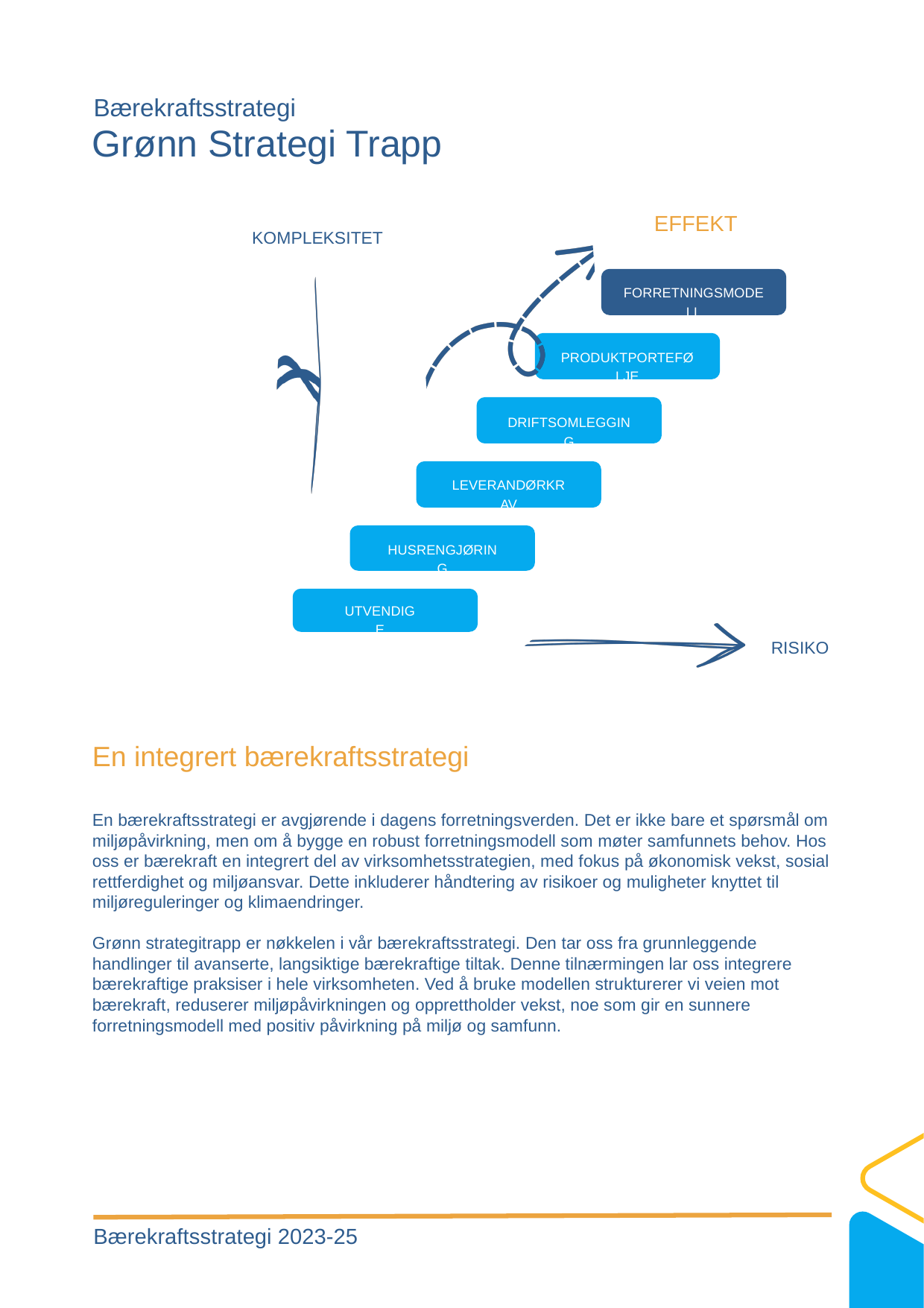

Bærekraftsstrategi
Grønn Strategi Trapp
EFFEKT
KOMPLEKSITET

FORRETNINGSMODELL

PRODUKTPORTEFØLJE

DRIFTSOMLEGGING

LEVERANDØRKRAV

HUSRENGJØRING

UTVENDIGE

RISIKO
En integrert bærekraftsstrategi
En bærekraftsstrategi er avgjørende i dagens forretningsverden. Det er ikke bare et spørsmål om miljøpåvirkning, men om å bygge en robust forretningsmodell som møter samfunnets behov. Hos oss er bærekraft en integrert del av virksomhetsstrategien, med fokus på økonomisk vekst, sosial rettferdighet og miljøansvar. Dette inkluderer håndtering av risikoer og muligheter knyttet til miljøreguleringer og klimaendringer.

Grønn strategitrapp er nøkkelen i vår bærekraftsstrategi. Den tar oss fra grunnleggende handlinger til avanserte, langsiktige bærekraftige tiltak. Denne tilnærmingen lar oss integrere bærekraftige praksiser i hele virksomheten. Ved å bruke modellen strukturerer vi veien mot bærekraft, reduserer miljøpåvirkningen og opprettholder vekst, noe som gir en sunnere forretningsmodell med positiv påvirkning på miljø og samfunn.

Bærekraftsstrategi 2023-25